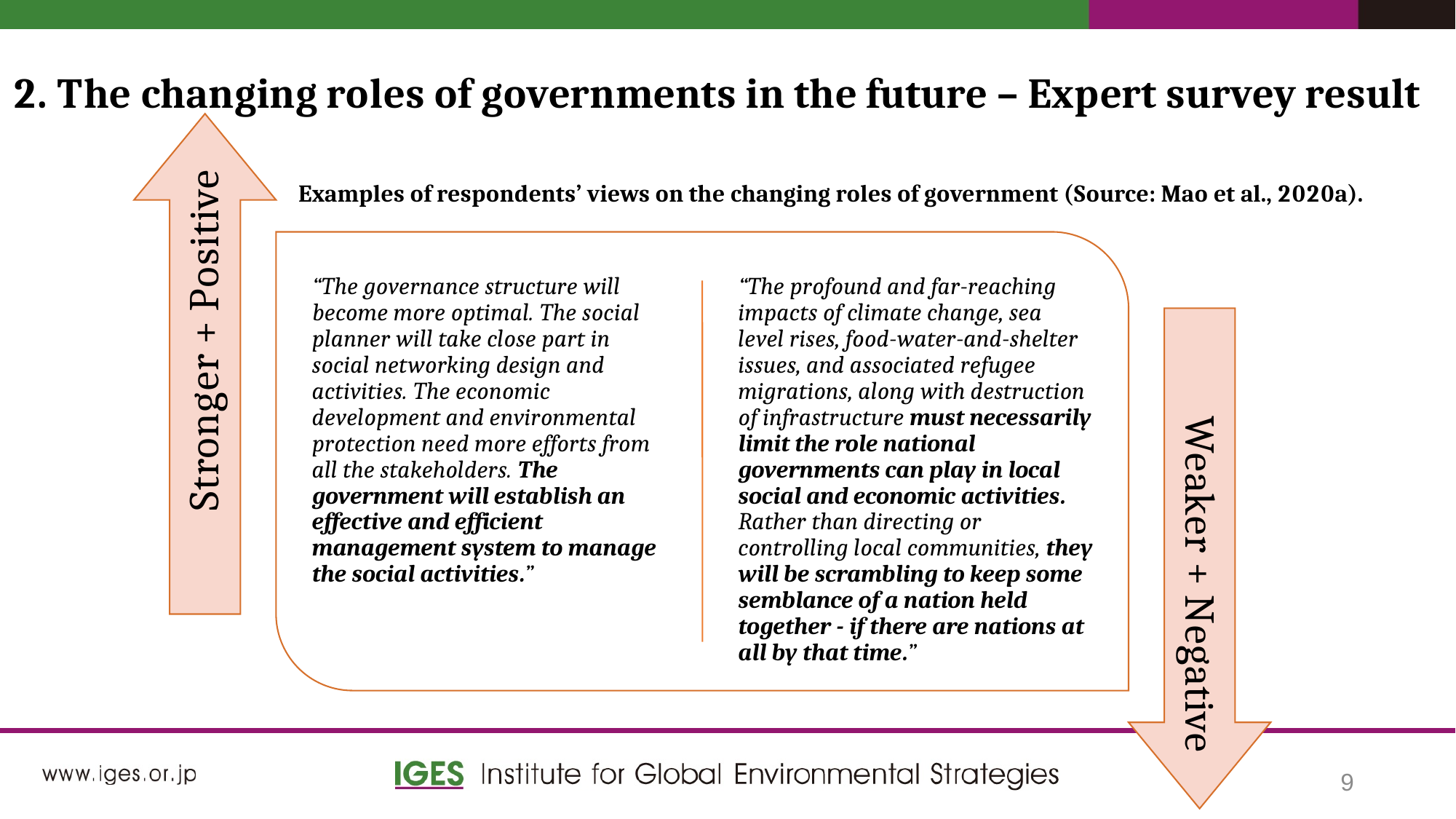

2. The changing roles of governments in the future – Expert survey result
“The governance structure will become more optimal. The social planner will take close part in social networking design and activities. The economic development and environmental protection need more efforts from all the stakeholders. The government will establish an effective and efficient management system to manage the social activities.”
“The profound and far-reaching impacts of climate change, sea level rises, food-water-and-shelter issues, and associated refugee migrations, along with destruction of infrastructure must necessarily limit the role national governments can play in local social and economic activities. Rather than directing or controlling local communities, they will be scrambling to keep some semblance of a nation held together - if there are nations at all by that time.”
Stronger + Positive
Weaker + Negative
Examples of respondents’ views on the changing roles of government (Source: Mao et al., 2020a).
9